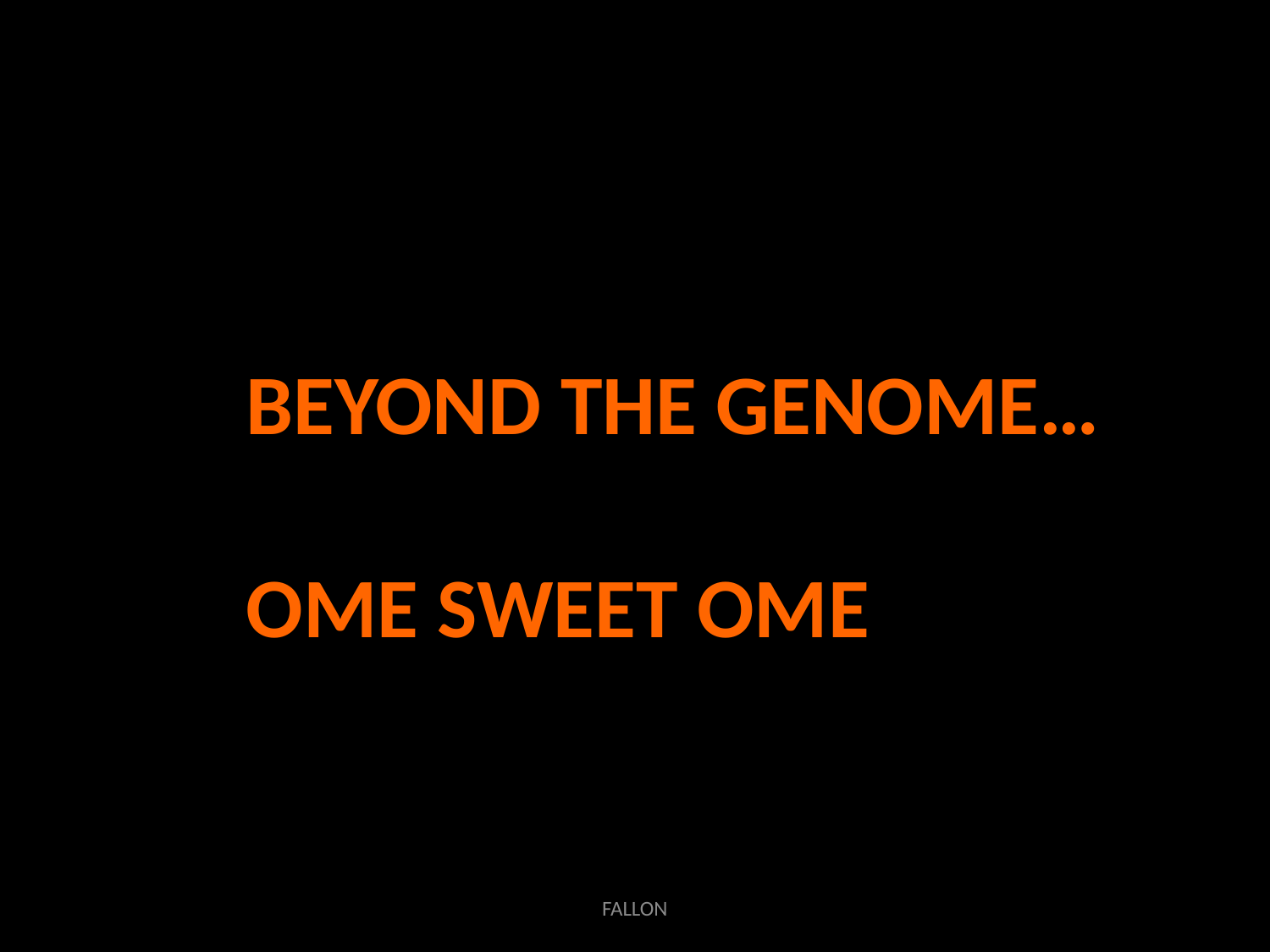

BEYOND THE GENOME…

OME SWEET OME
FALLON